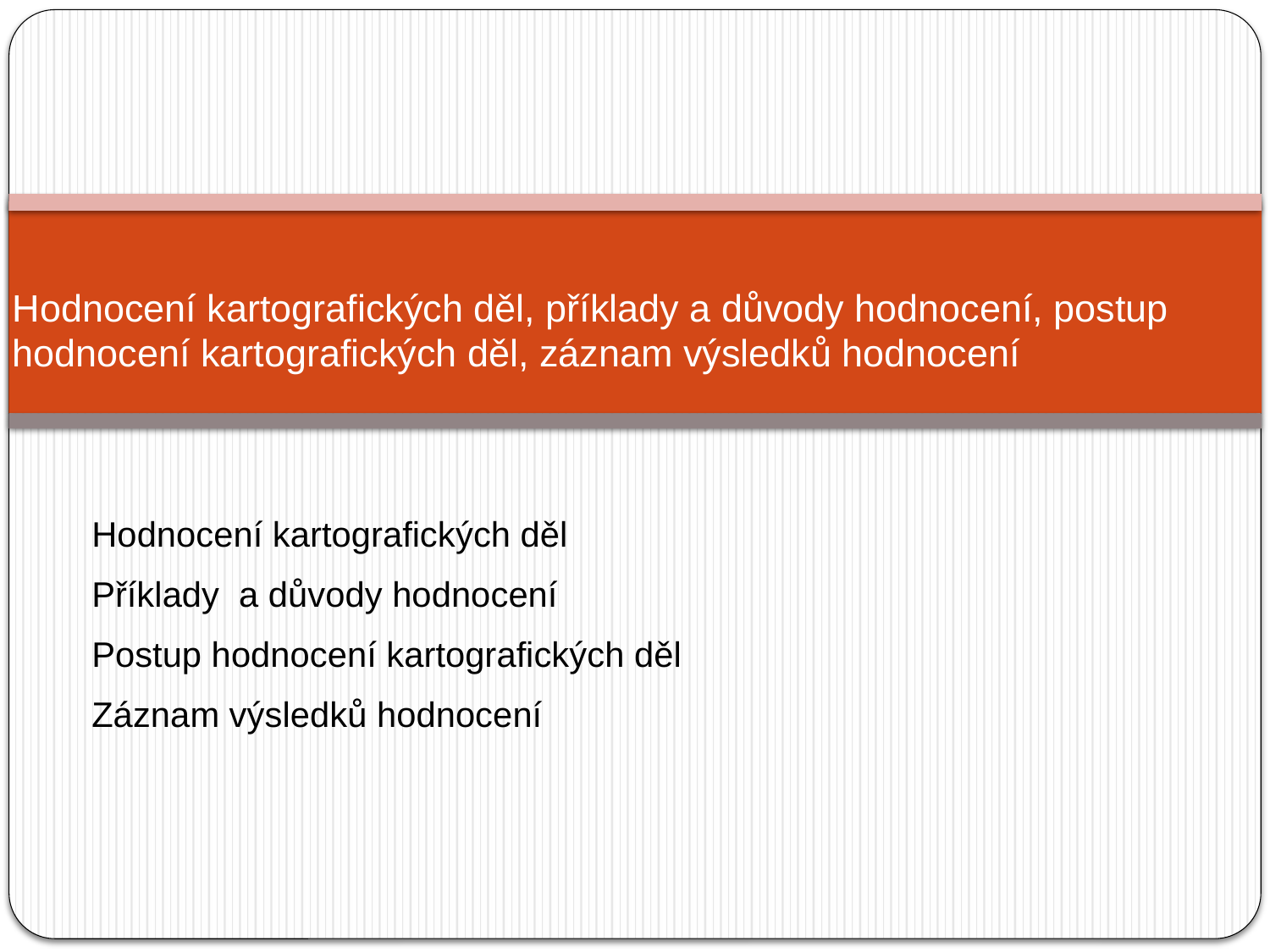

# Hodnocení kartografických děl, příklady a důvody hodnocení, postup hodnocení kartografických děl, záznam výsledků hodnocení
Hodnocení kartografických děl
Příklady  a důvody hodnocení
Postup hodnocení kartografických děl
Záznam výsledků hodnocení